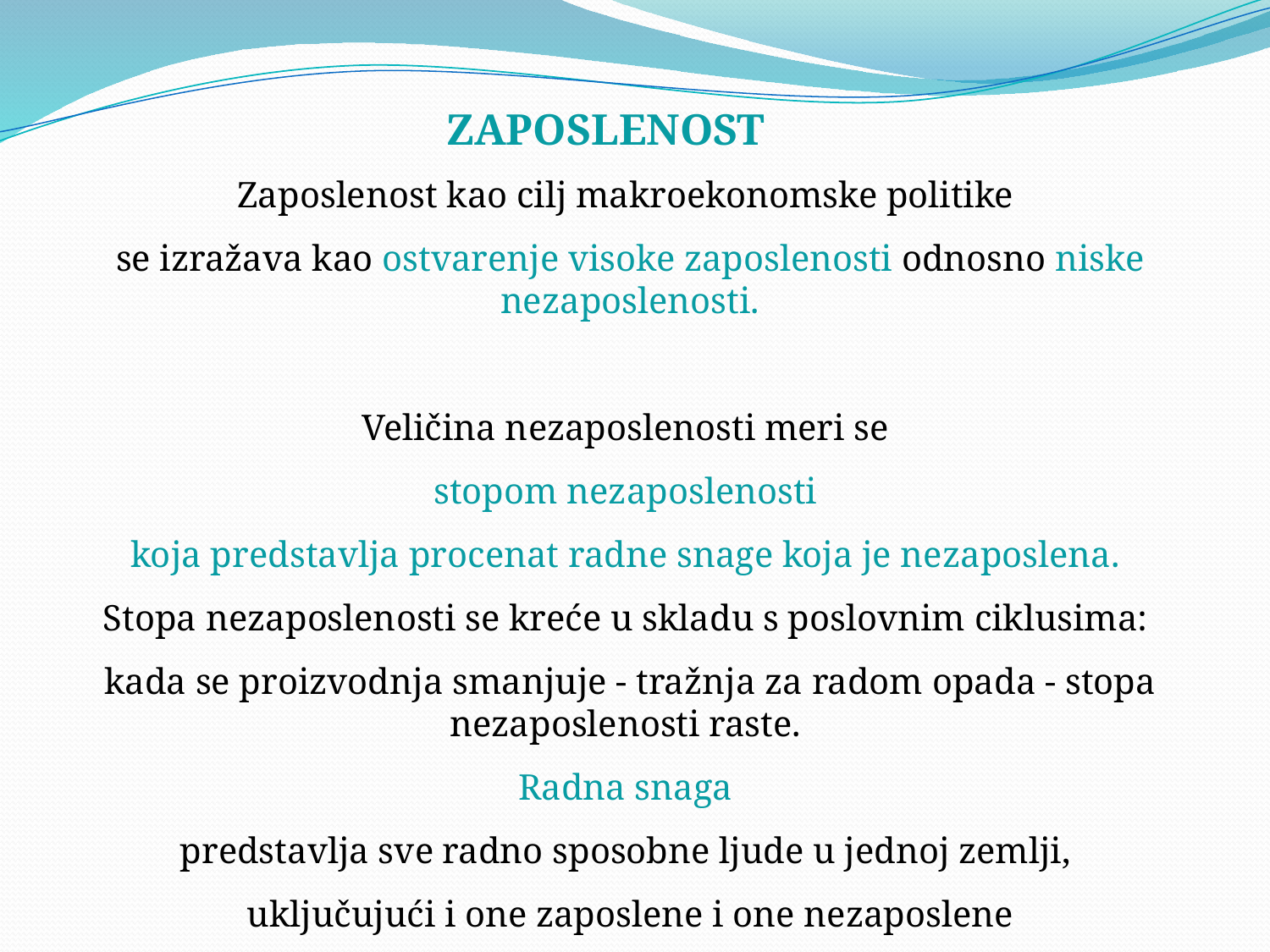

ZAPOSLENOST
Zaposlenost kao cilj makroekonomske politike
se izražava kao ostvarenje visoke zaposlenosti odnosno niske nezaposlenosti.

Veličina nezaposlenosti meri se
stopom nezaposlenosti
koja predstavlja procenat radne snage koja je nezaposlena.
Stopa nezaposlenosti se kreće u skladu s poslovnim ciklusima:
kada se proizvodnja smanjuje - tražnja za radom opada - stopa nezaposlenosti raste.
Radna snaga
predstavlja sve radno sposobne ljude u jednoj zemlji,
uključujući i one zaposlene i one nezaposlene